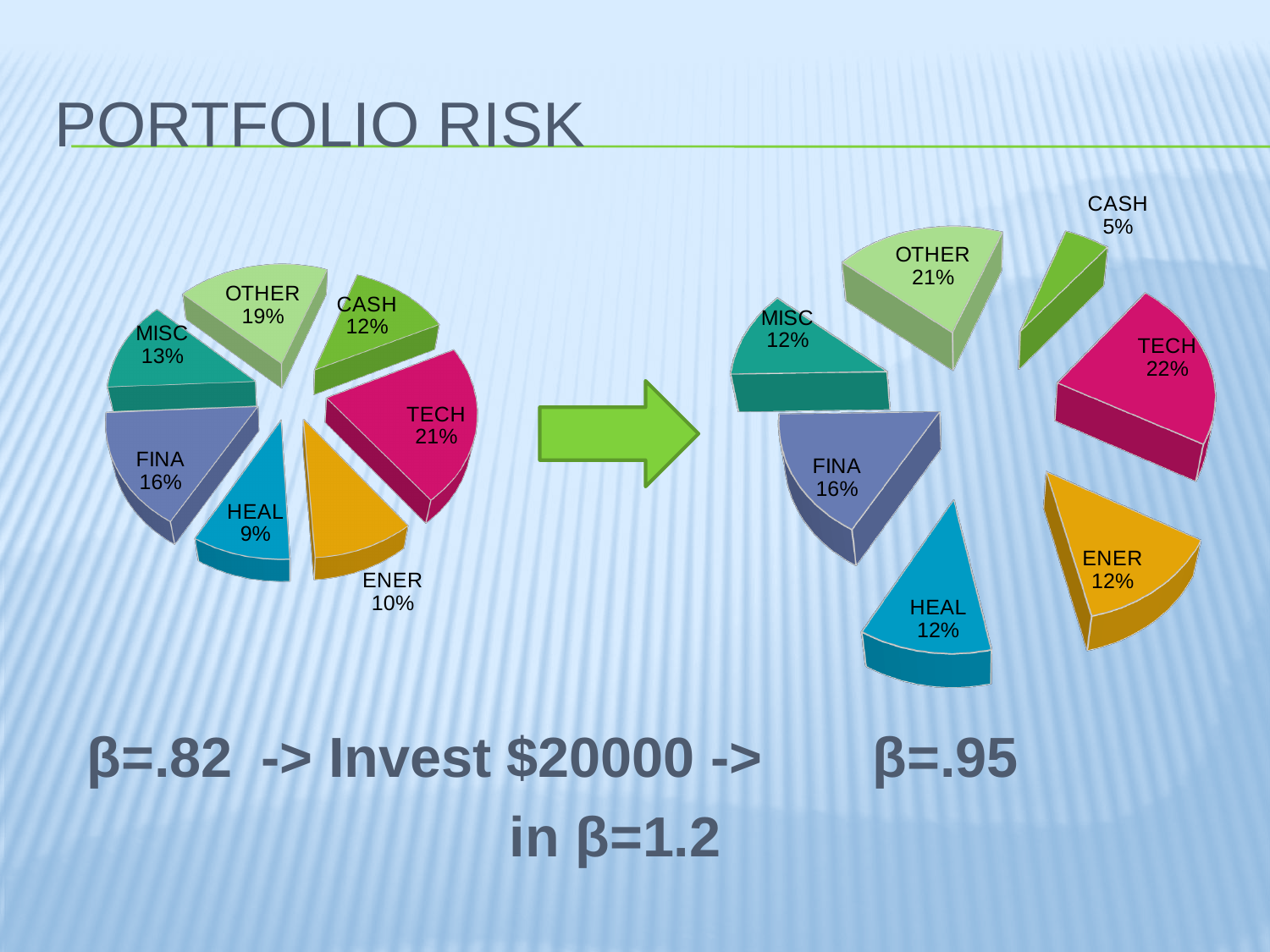

# Portfolio RISK

[unsupported chart]

[unsupported chart]

β=.82	-> Invest $20000 ->       β=.95
                           in β=1.2